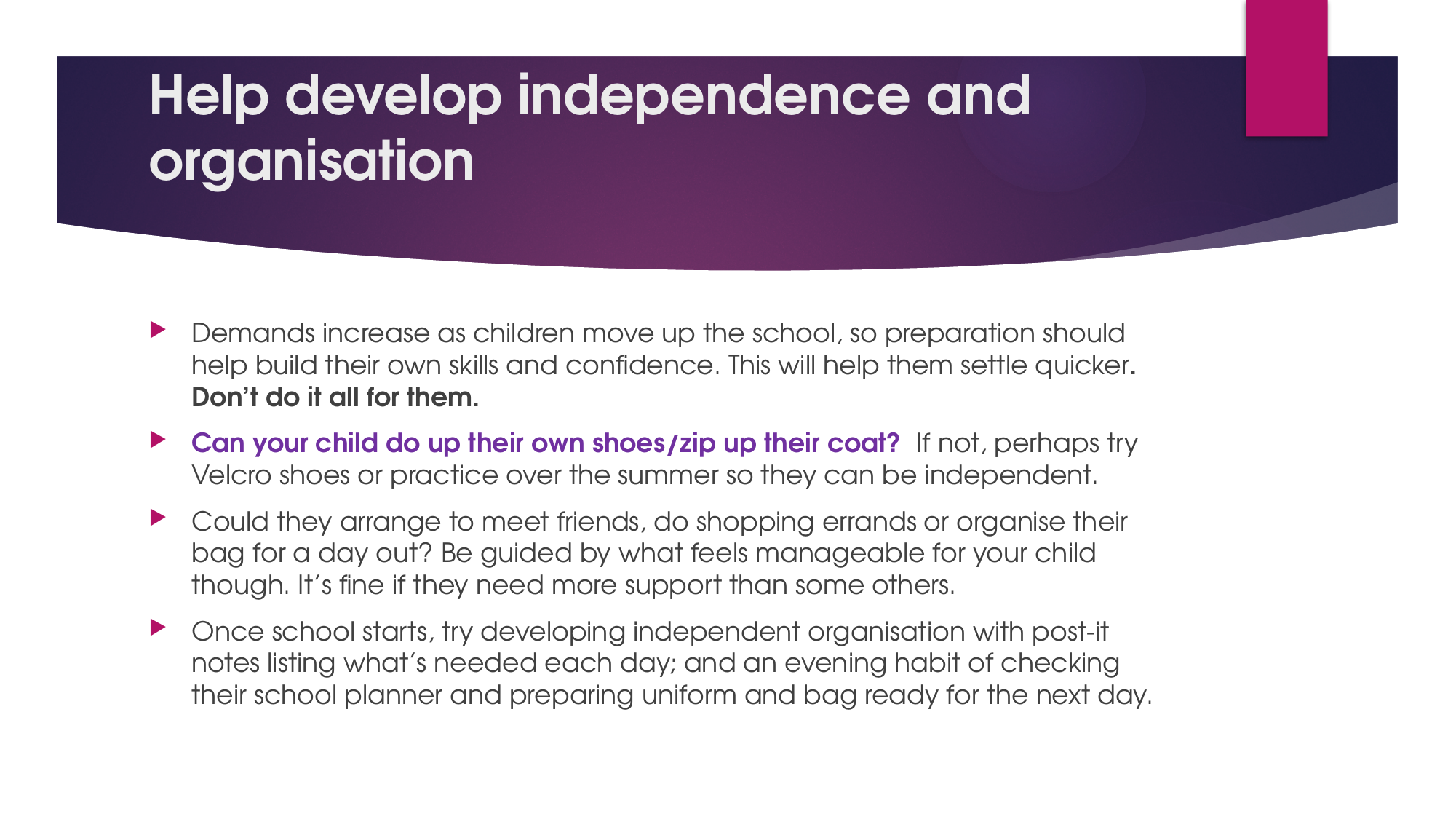

# Help develop independence and organisation
Demands increase as children move up the school, so preparation should help build their own skills and confidence. This will help them settle quicker. Don’t do it all for them.
Can your child do up their own shoes/zip up their coat?  If not, perhaps try Velcro shoes or practice over the summer so they can be independent.
Could they arrange to meet friends, do shopping errands or organise their bag for a day out? Be guided by what feels manageable for your child though. It’s fine if they need more support than some others.
Once school starts, try developing independent organisation with post-it notes listing what’s needed each day; and an evening habit of checking their school planner and preparing uniform and bag ready for the next day.